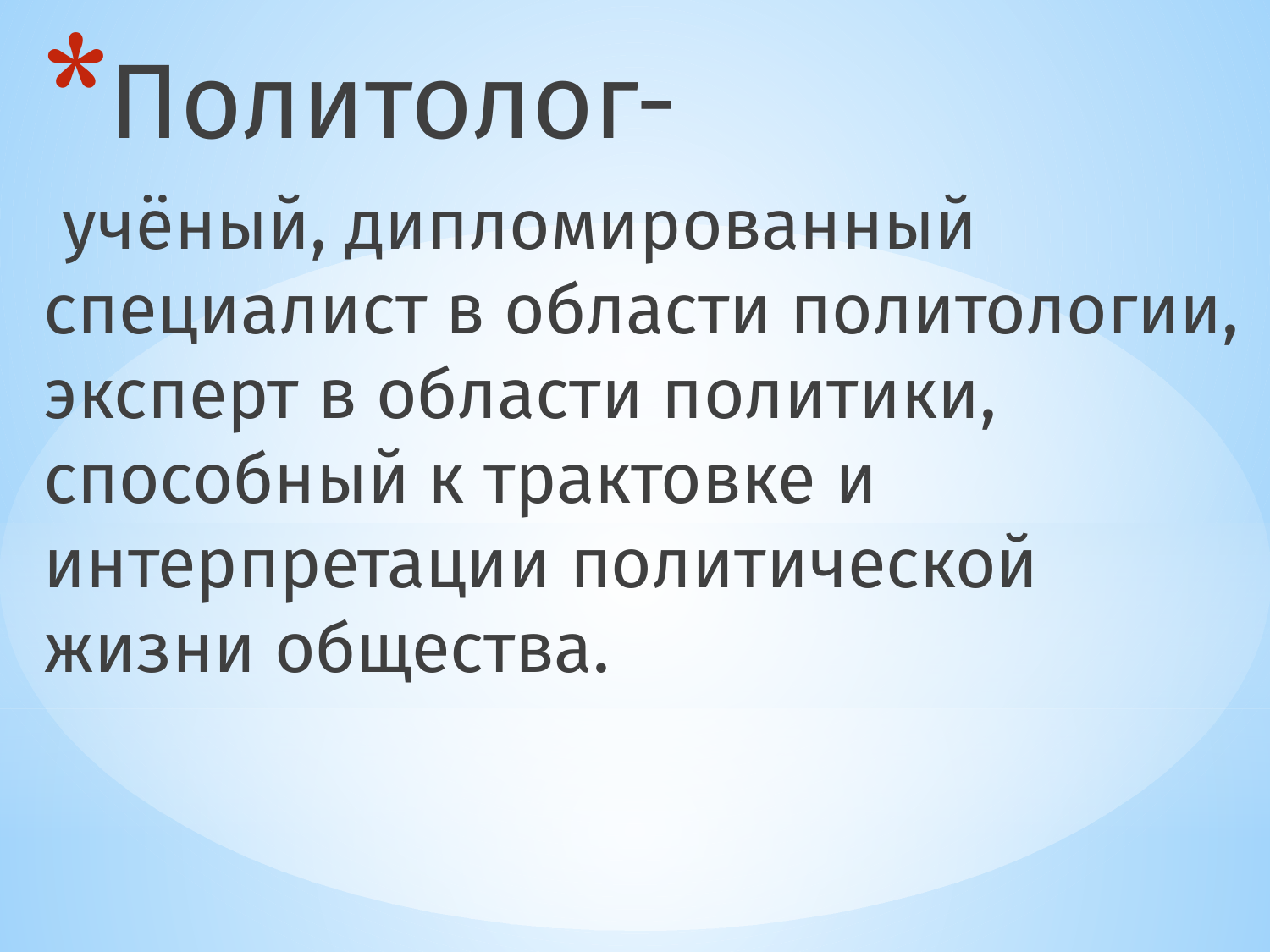

Политолог-
 учёный, дипломированный специалист в области политологии, эксперт в области политики, способный к трактовке и интерпретации политической жизни общества.